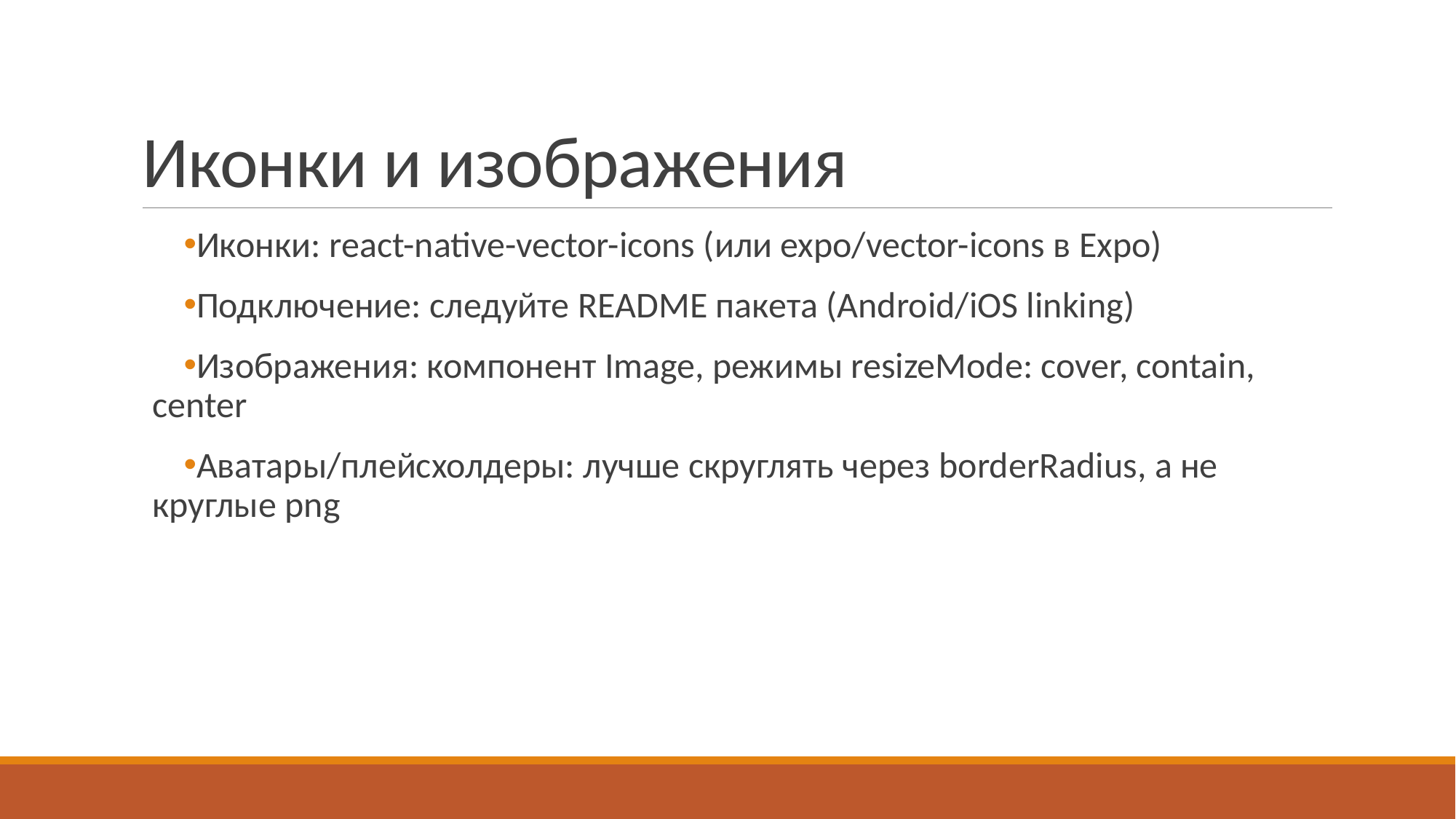

# Иконки и изображения
Иконки: react-native-vector-icons (или expo/vector-icons в Expo)
Подключение: следуйте README пакета (Android/iOS linking)
Изображения: компонент Image, режимы resizeMode: cover, contain, center
Аватары/плейсхолдеры: лучше скруглять через borderRadius, а не круглые png